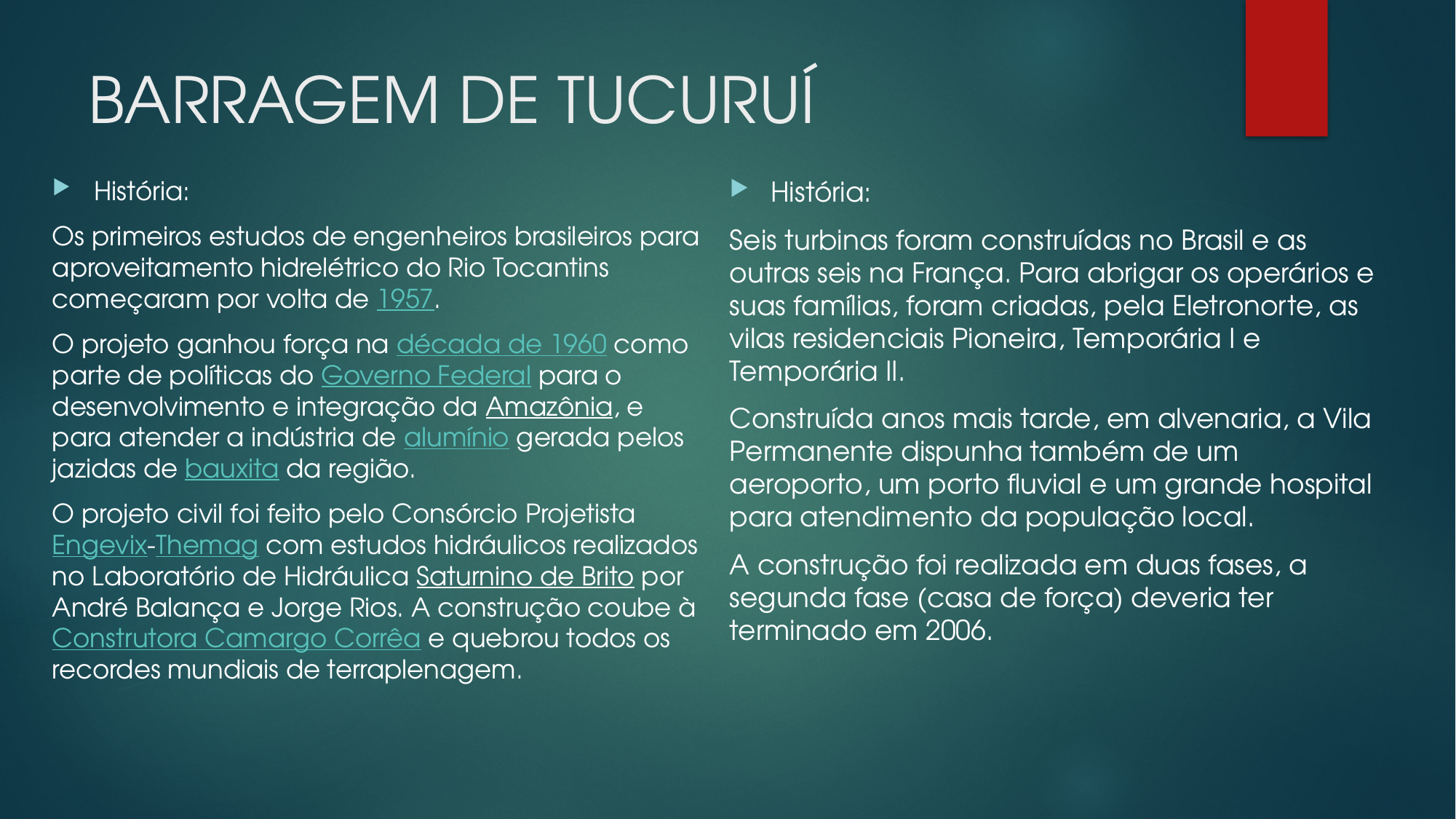

# BARRAGEM DE TUCURUÍ
História:
Os primeiros estudos de engenheiros brasileiros para aproveitamento hidrelétrico do Rio Tocantins começaram por volta de 1957.
O projeto ganhou força na década de 1960 como parte de políticas do Governo Federal para o desenvolvimento e integração da Amazônia, e para atender a indústria de alumínio gerada pelos jazidas de bauxita da região.
O projeto civil foi feito pelo Consórcio Projetista Engevix-Themag com estudos hidráulicos realizados no Laboratório de Hidráulica Saturnino de Brito por André Balança e Jorge Rios. A construção coube à Construtora Camargo Corrêa e quebrou todos os recordes mundiais de terraplenagem.
História:
Seis turbinas foram construídas no Brasil e as outras seis na França. Para abrigar os operários e suas famílias, foram criadas, pela Eletronorte, as vilas residenciais Pioneira, Temporária I e Temporária II.
Construída anos mais tarde, em alvenaria, a Vila Permanente dispunha também de um aeroporto, um porto fluvial e um grande hospital para atendimento da população local.
A construção foi realizada em duas fases, a segunda fase (casa de força) deveria ter terminado em 2006.